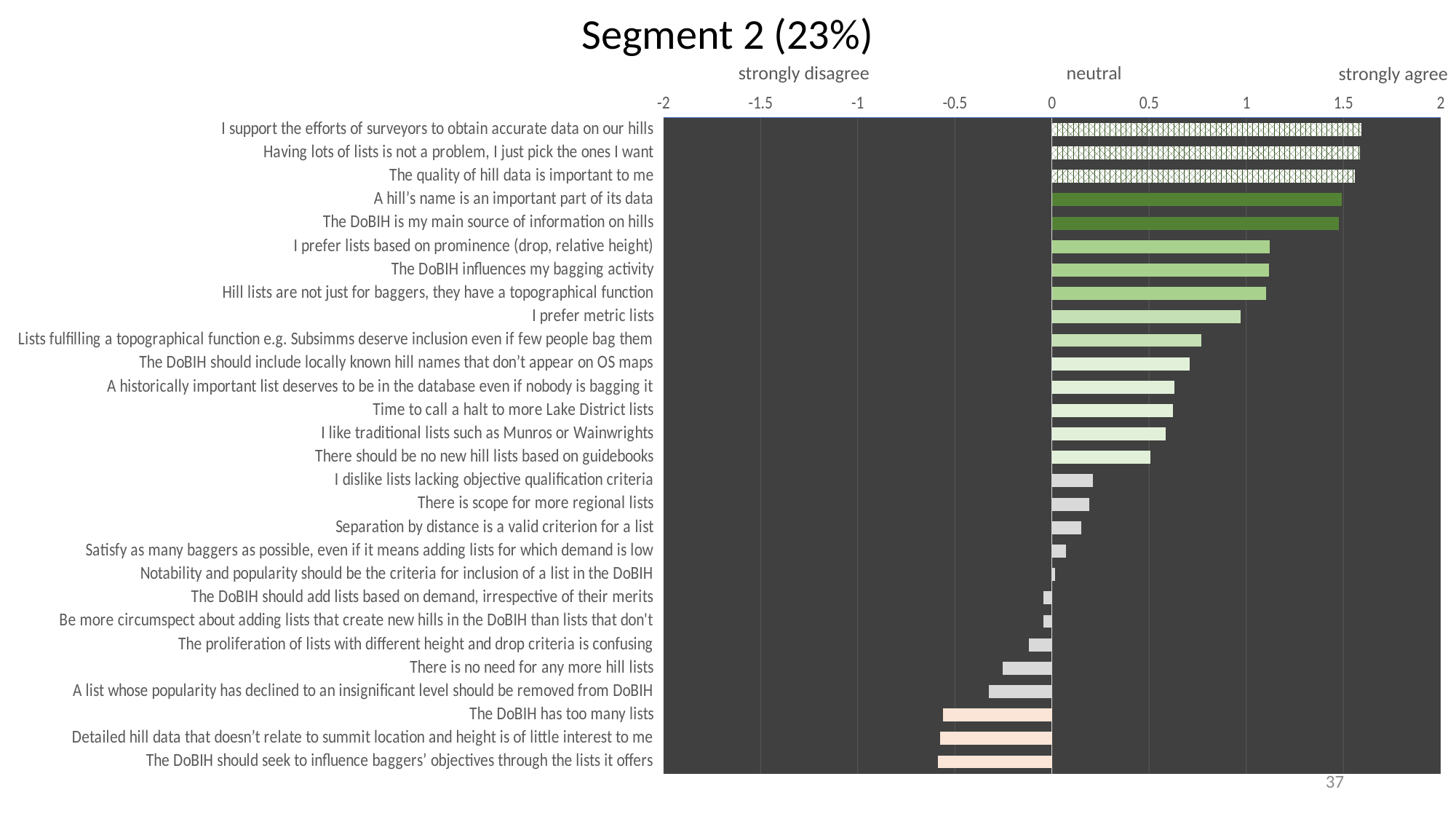

# Segment 2 (23%)
strongly disagree
neutral
strongly agree

### Chart

| Category | Segment 2 (72, 23%)2 |
|---|---|
| I support the efforts of surveyors to obtain accurate data on our hills | 1.591549295774648 |
| Having lots of lists is not a problem, I just pick the ones I want | 1.5833333333333333 |
| The quality of hill data is important to me | 1.5571428571428572 |
| A hill’s name is an important part of its data | 1.4929577464788732 |
| The DoBIH is my main source of information on hills | 1.4782608695652173 |
| I prefer lists based on prominence (drop, relative height) | 1.1194029850746268 |
| The DoBIH influences my bagging activity | 1.1159420289855073 |
| Hill lists are not just for baggers, they have a topographical function | 1.1014492753623188 |
| I prefer metric lists | 0.971830985915493 |
| Lists fulfilling a topographical function e.g. Subsimms deserve inclusion even if few people bag them | 0.7681159420289855 |
| The DoBIH should include locally known hill names that don’t appear on OS maps | 0.7101449275362319 |
| A historically important list deserves to be in the database even if nobody is bagging it | 0.6285714285714286 |
| Time to call a halt to more Lake District lists | 0.6212121212121212 |
| I like traditional lists such as Munros or Wainwrights | 0.5857142857142857 |
| There should be no new hill lists based on guidebooks | 0.5074626865671642 |
| I dislike lists lacking objective qualification criteria | 0.20967741935483872 |
| There is scope for more regional lists | 0.19117647058823528 |
| Separation by distance is a valid criterion for a list | 0.14925373134328357 |
| Satisfy as many baggers as possible, even if it means adding lists for which demand is low | 0.07352941176470588 |
| Notability and popularity should be the criteria for inclusion of a list in the DoBIH | 0.014925373134328358 |
| The DoBIH should add lists based on demand, irrespective of their merits | -0.046153846153846156 |
| Be more circumspect about adding lists that create new hills in the DoBIH than lists that don't | -0.046153846153846156 |
| The proliferation of lists with different height and drop criteria is confusing | -0.11940298507462686 |
| There is no need for any more hill lists | -0.2537313432835821 |
| A list whose popularity has declined to an insignificant level should be removed from DoBIH | -0.3235294117647059 |
| The DoBIH has too many lists | -0.5606060606060606 |
| Detailed hill data that doesn’t relate to summit location and height is of little interest to me | -0.5774647887323944 |
| The DoBIH should seek to influence baggers’ objectives through the lists it offers | -0.5882352941176471 |
37